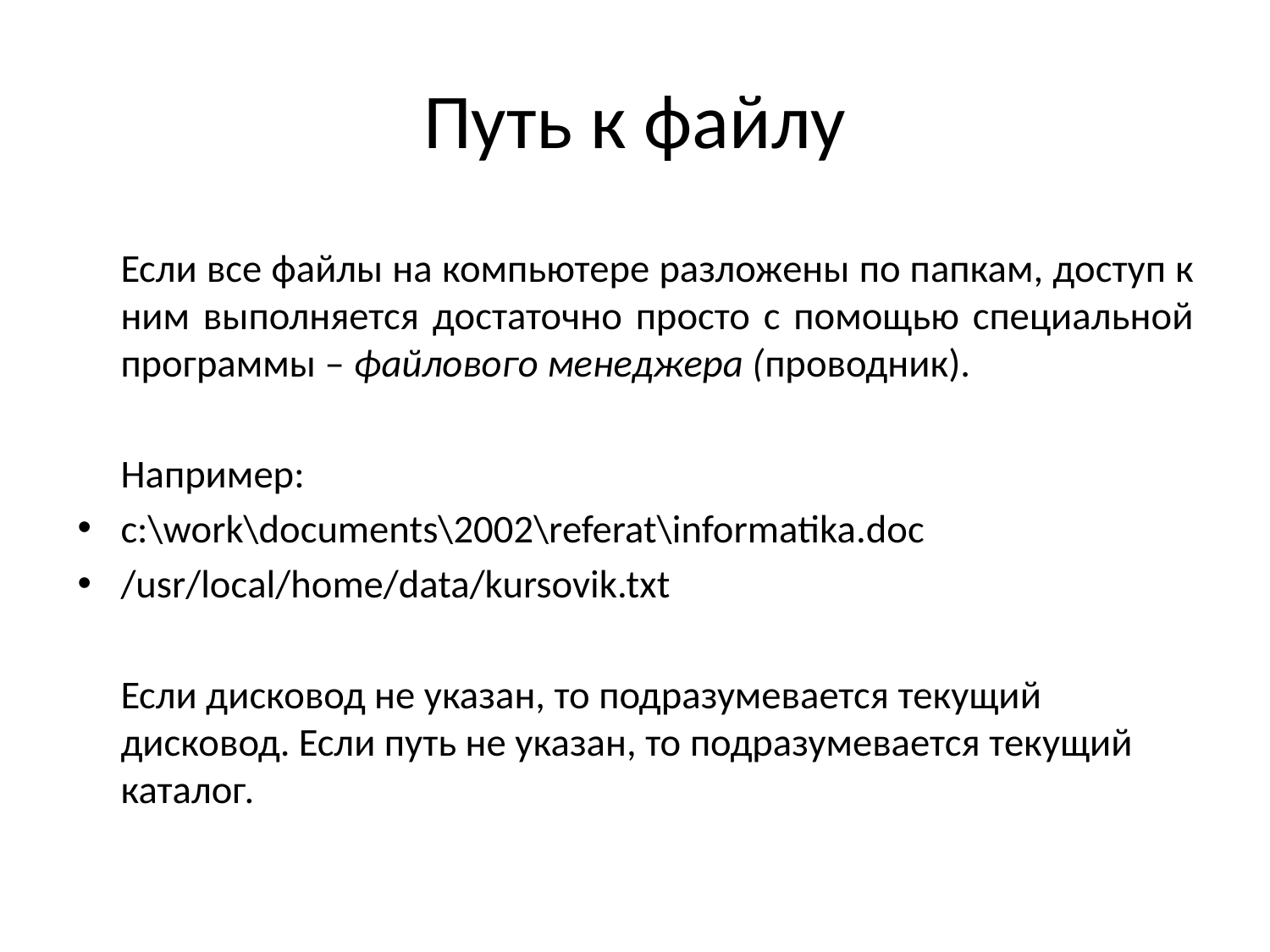

# Путь к файлу
		Если все файлы на компьютере разложены по папкам, доступ к ним выполняется достаточно просто с помощью специальной программы – файлового менеджера (проводник).

	Например:
c:\work\documents\2002\referat\informatika.doc
/usr/local/home/data/kursovik.txt

	Если дисковод не указан, то подразумевается текущий дисковод. Если путь не указан, то подразумевается текущий каталог.